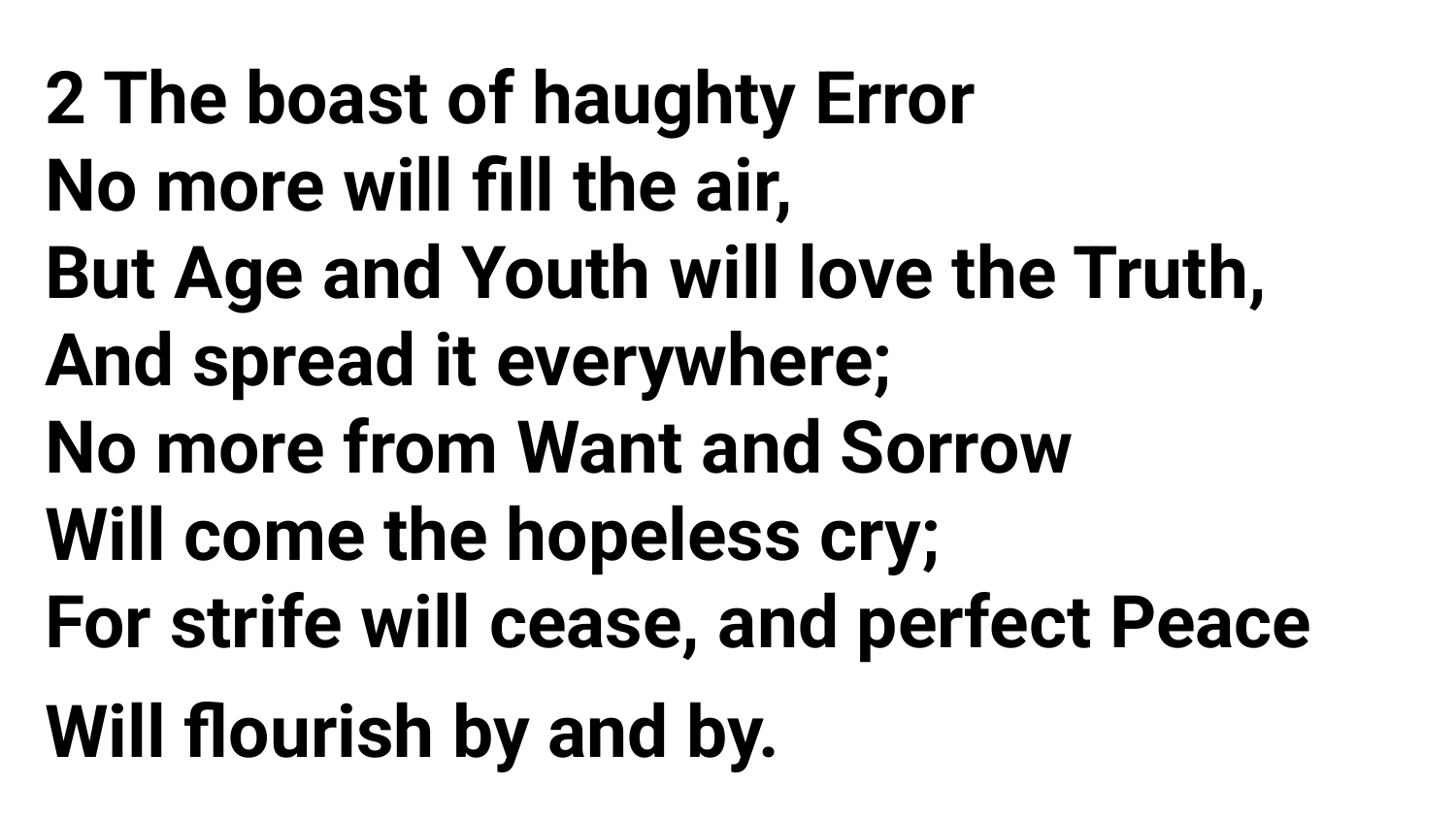

2 The boast of haughty Error
No more will fill the air,
But Age and Youth will love the Truth,
And spread it everywhere;
No more from Want and Sorrow
Will come the hopeless cry;
For strife will cease, and perfect Peace
Will flourish by and by.